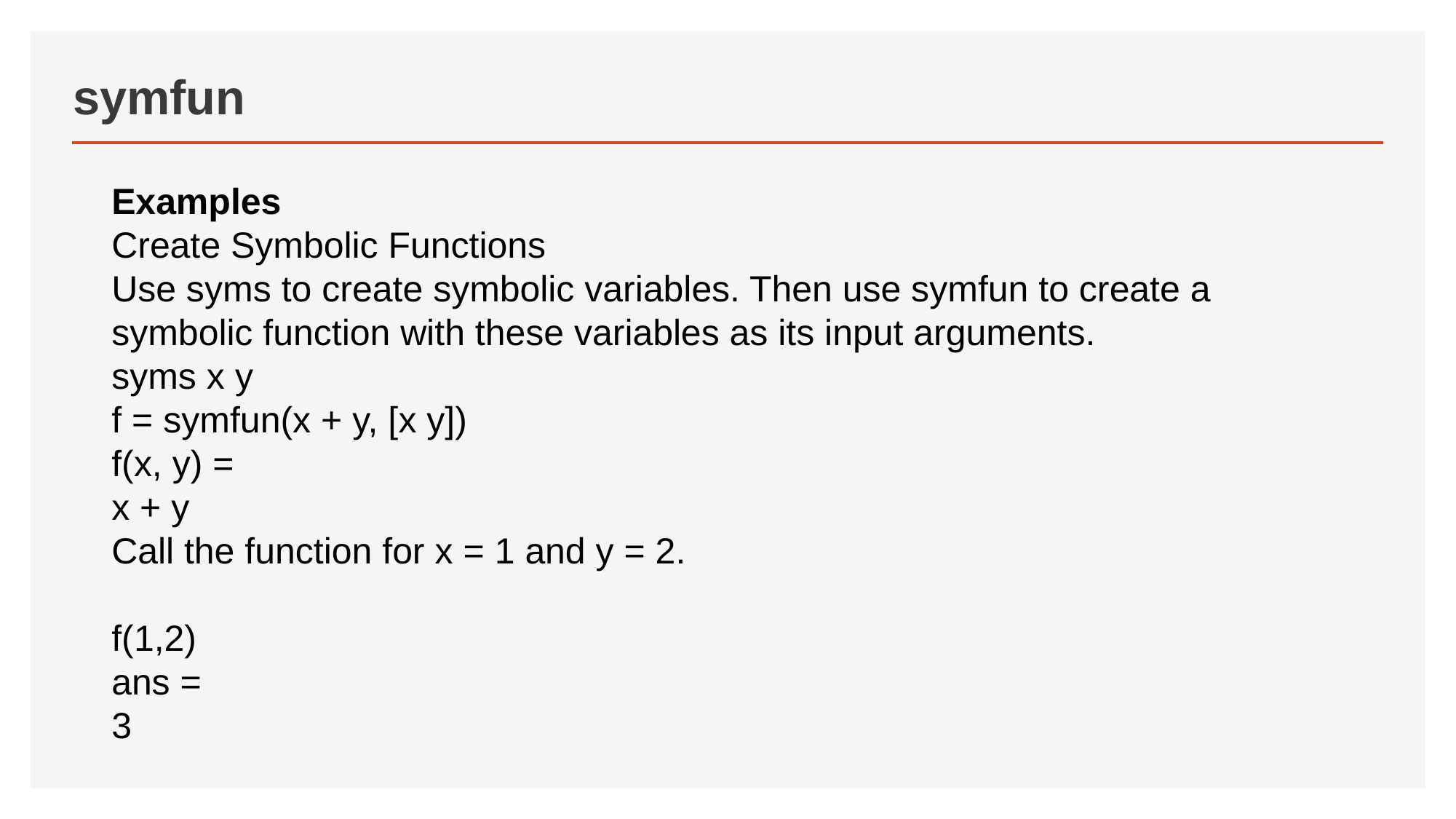

# symfun
Examples
Create Symbolic Functions
Use syms to create symbolic variables. Then use symfun to create a symbolic function with these variables as its input arguments.
syms x y
f = symfun(x + y, [x y])
f(x, y) =
x + y
Call the function for x = 1 and y = 2.

f(1,2)
ans =
3